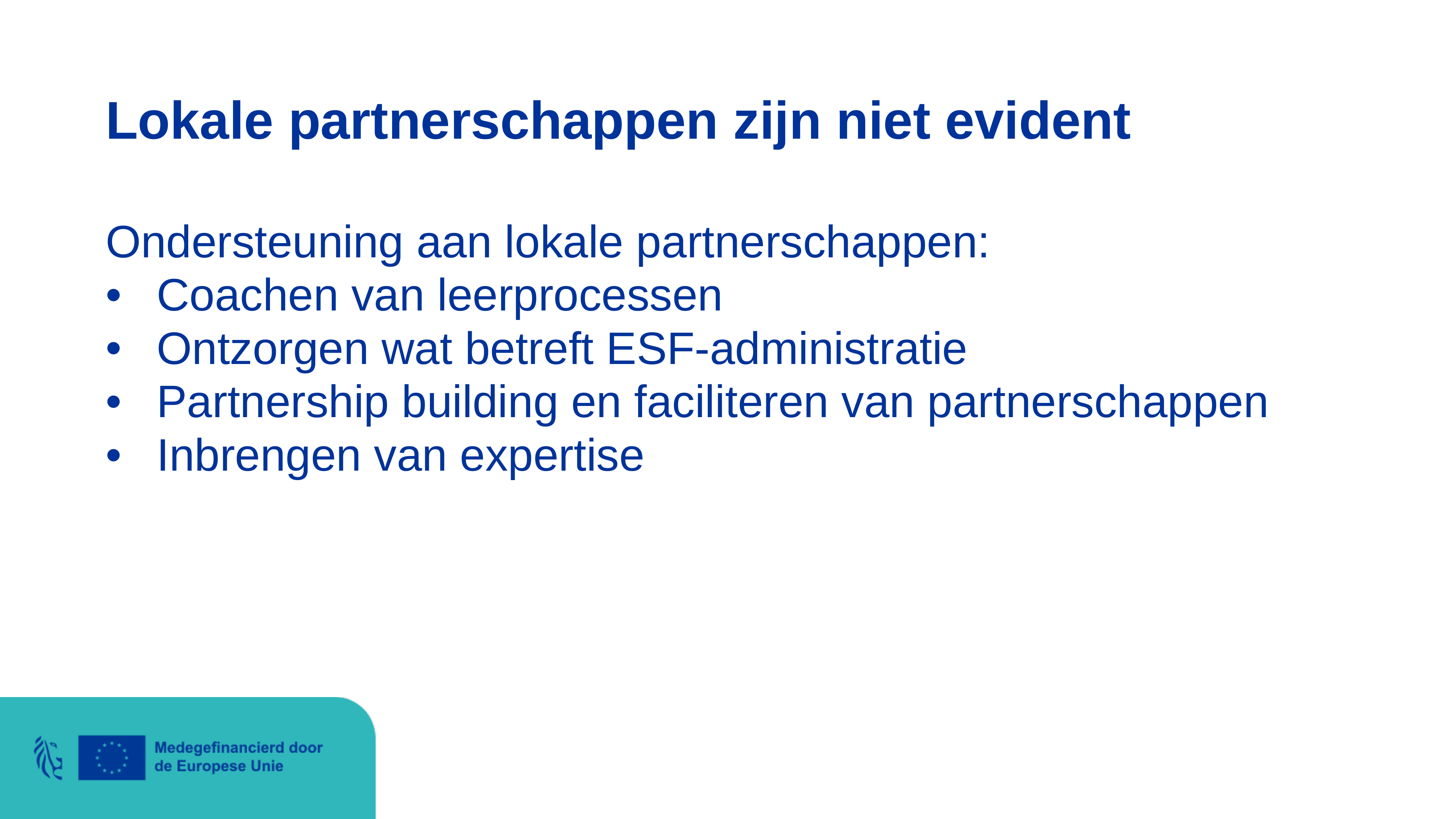

# Lokale partnerschappen zijn niet evident
Ondersteuning aan lokale partnerschappen:
Coachen van leerprocessen
Ontzorgen wat betreft ESF-administratie
Partnership building en faciliteren van partnerschappen
Inbrengen van expertise